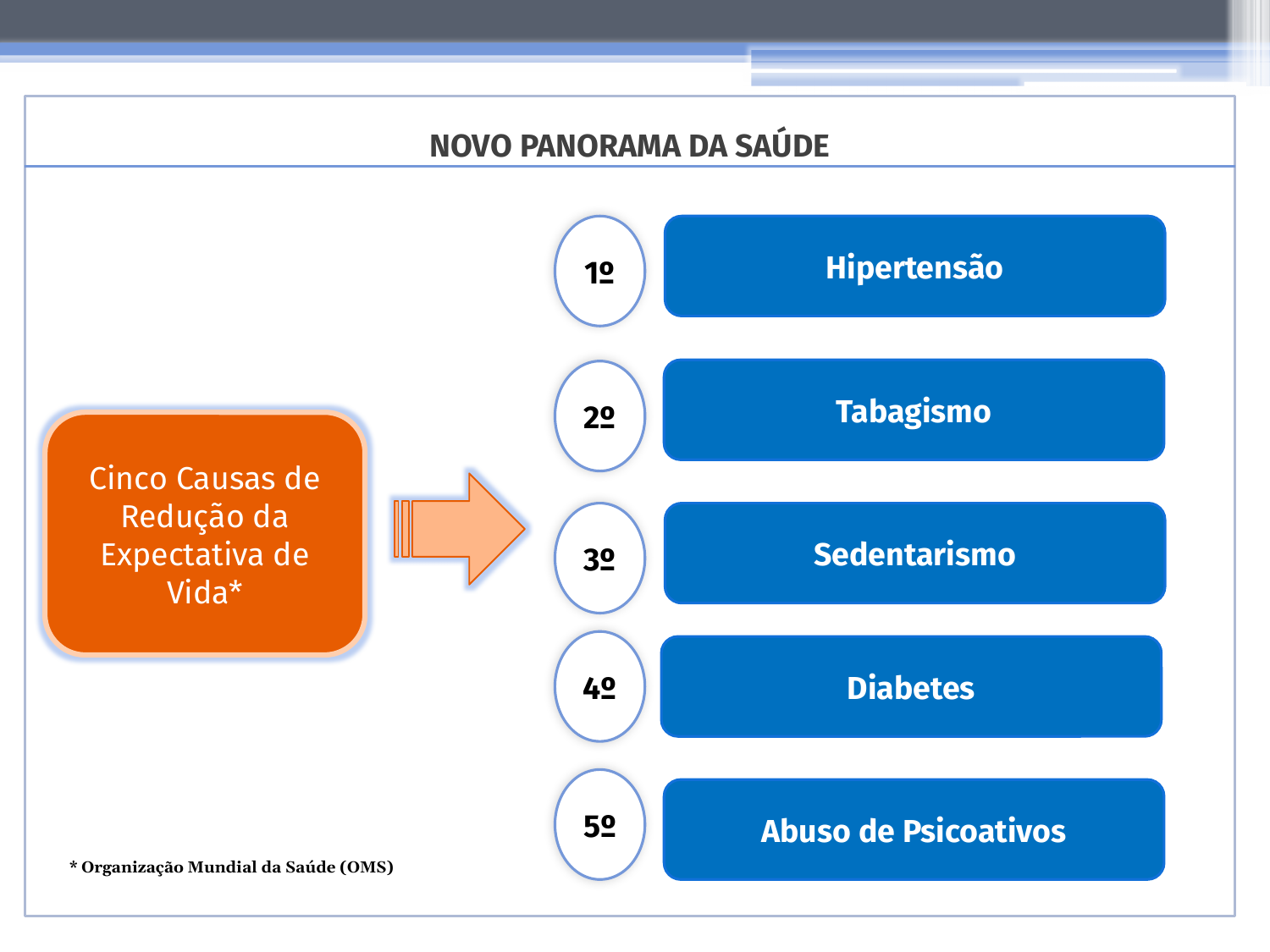

NOVO PANORAMA DA SAÚDE

        * Organização Mundial da Saúde (OMS)

1º
Hipertensão
Tabagismo
2º
Cinco Causas de Redução da Expectativa de Vida*

3º
Sedentarismo
4º
Diabetes
5º
Abuso de Psicoativos